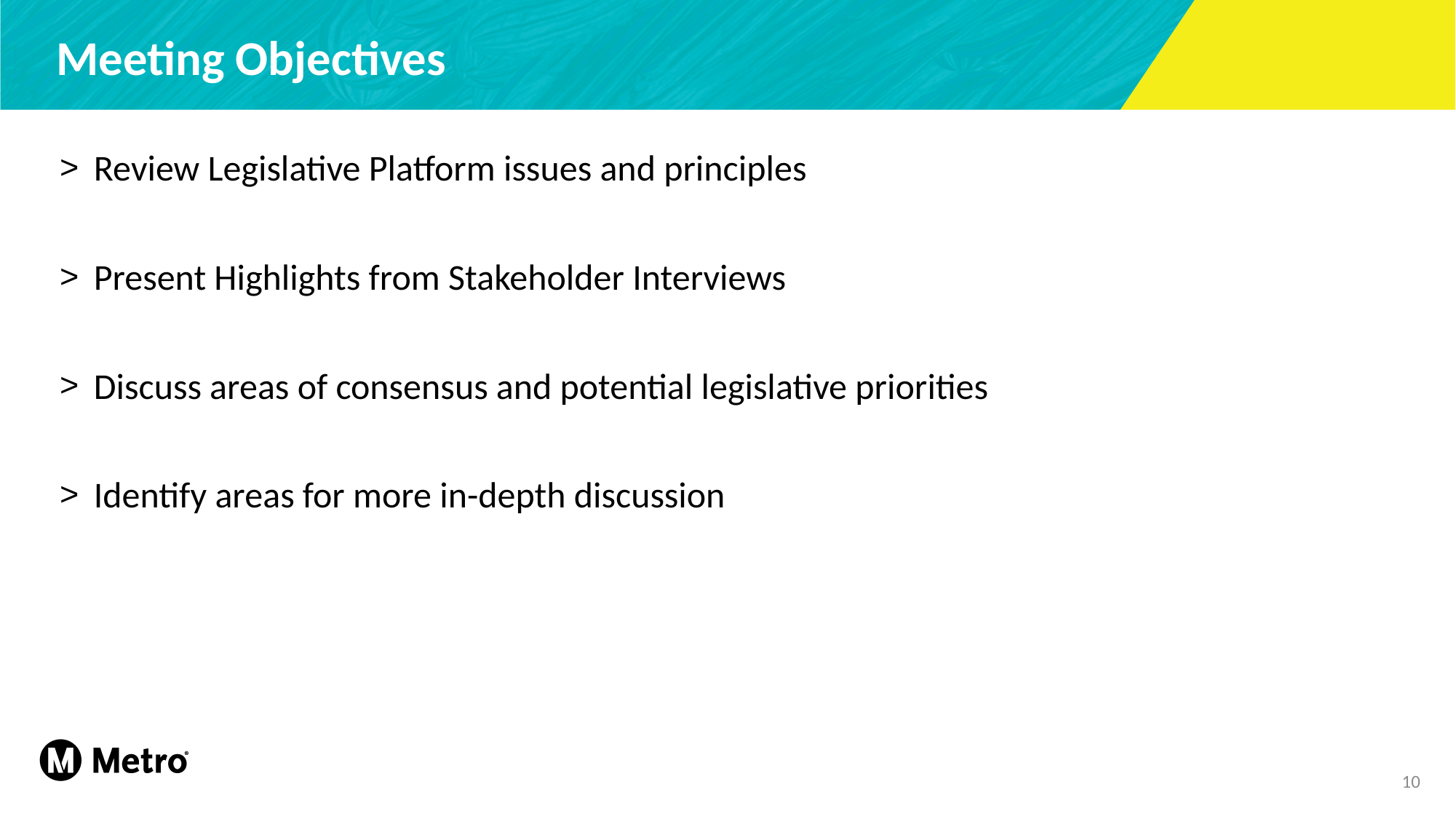

# Meeting Objectives
Review Legislative Platform issues and principles

Present Highlights from Stakeholder Interviews

Discuss areas of consensus and potential legislative priorities

Identify areas for more in-depth discussion

10